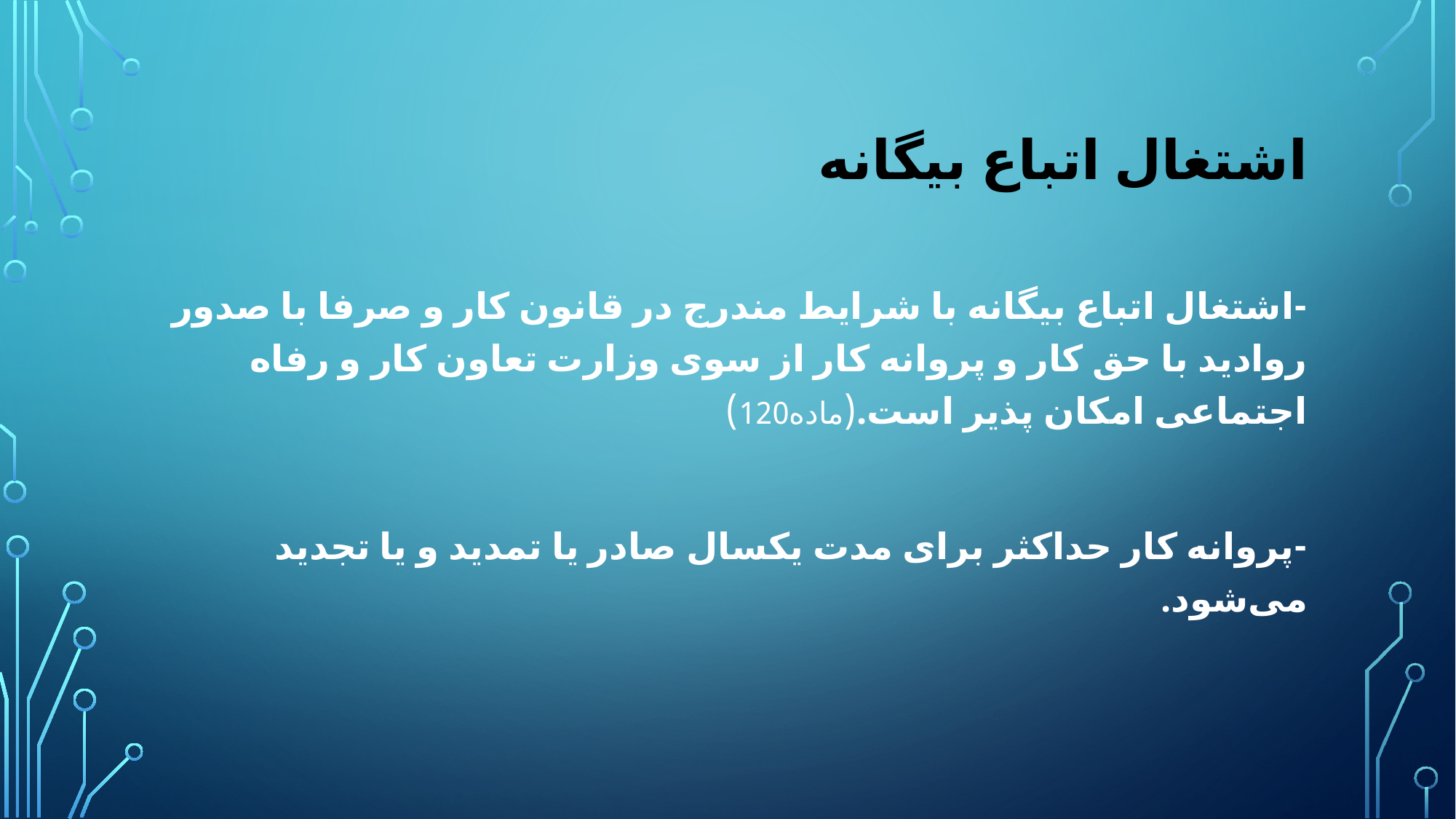

# اشتغال اتباع بیگانه
-اشتغال اتباع بیگانه با شرایط مندرج در قانون کار و صرفا با صدور روادید با حق کار و پروانه کار از سوی وزارت تعاون کار و رفاه اجتماعی امکان پذیر است.(ماده120)

-پروانه کار حداکثر برای مدت یکسال صادر یا تمدید و یا تجدید می‌شود.